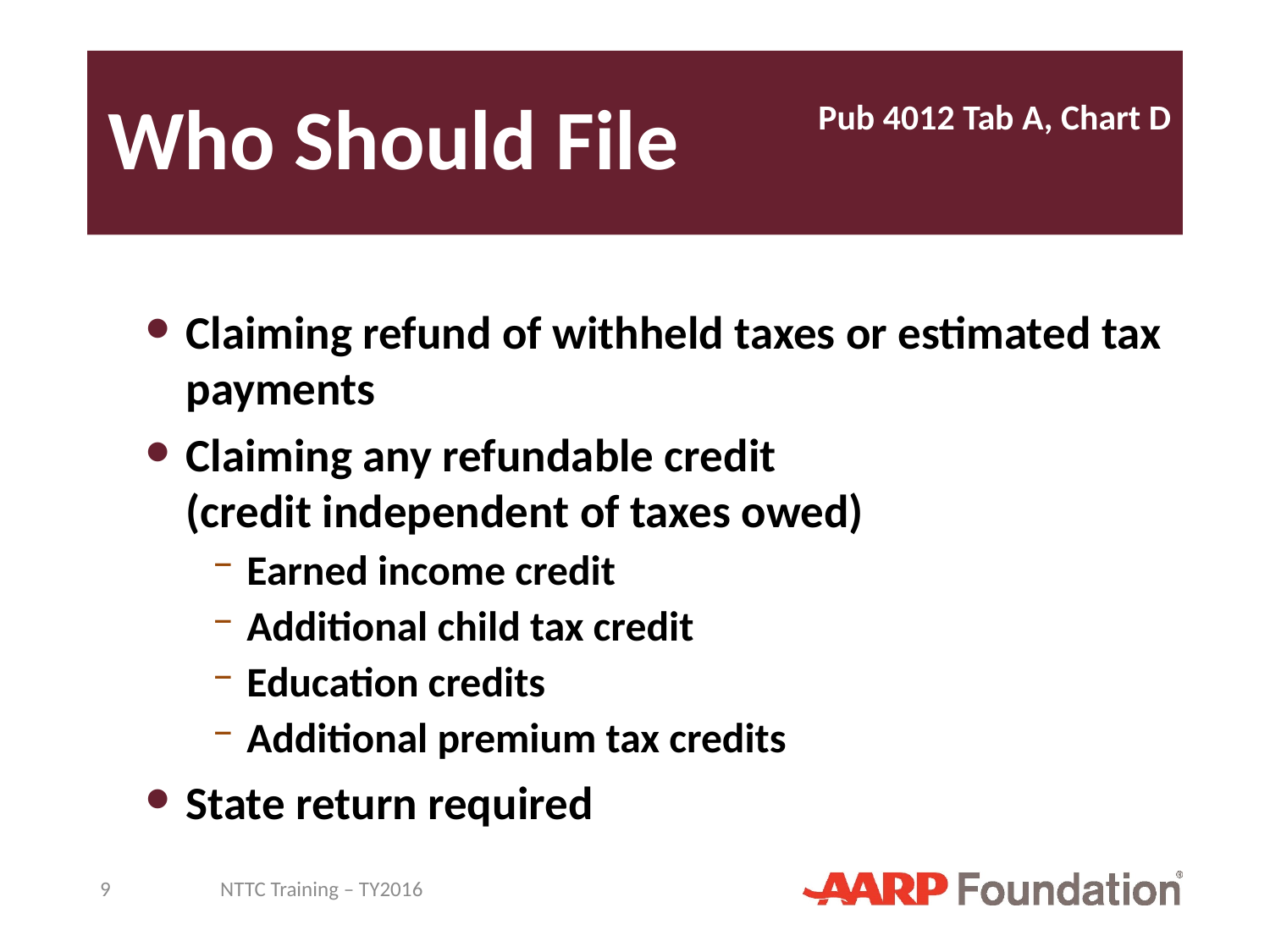

# Who Should File
Pub 4012 Tab A, Chart D
Claiming refund of withheld taxes or estimated tax payments
Claiming any refundable credit
(credit independent of taxes owed)
Earned income credit
Additional child tax credit
Education credits
Additional premium tax credits
State return required
9
NTTC Training – TY2016